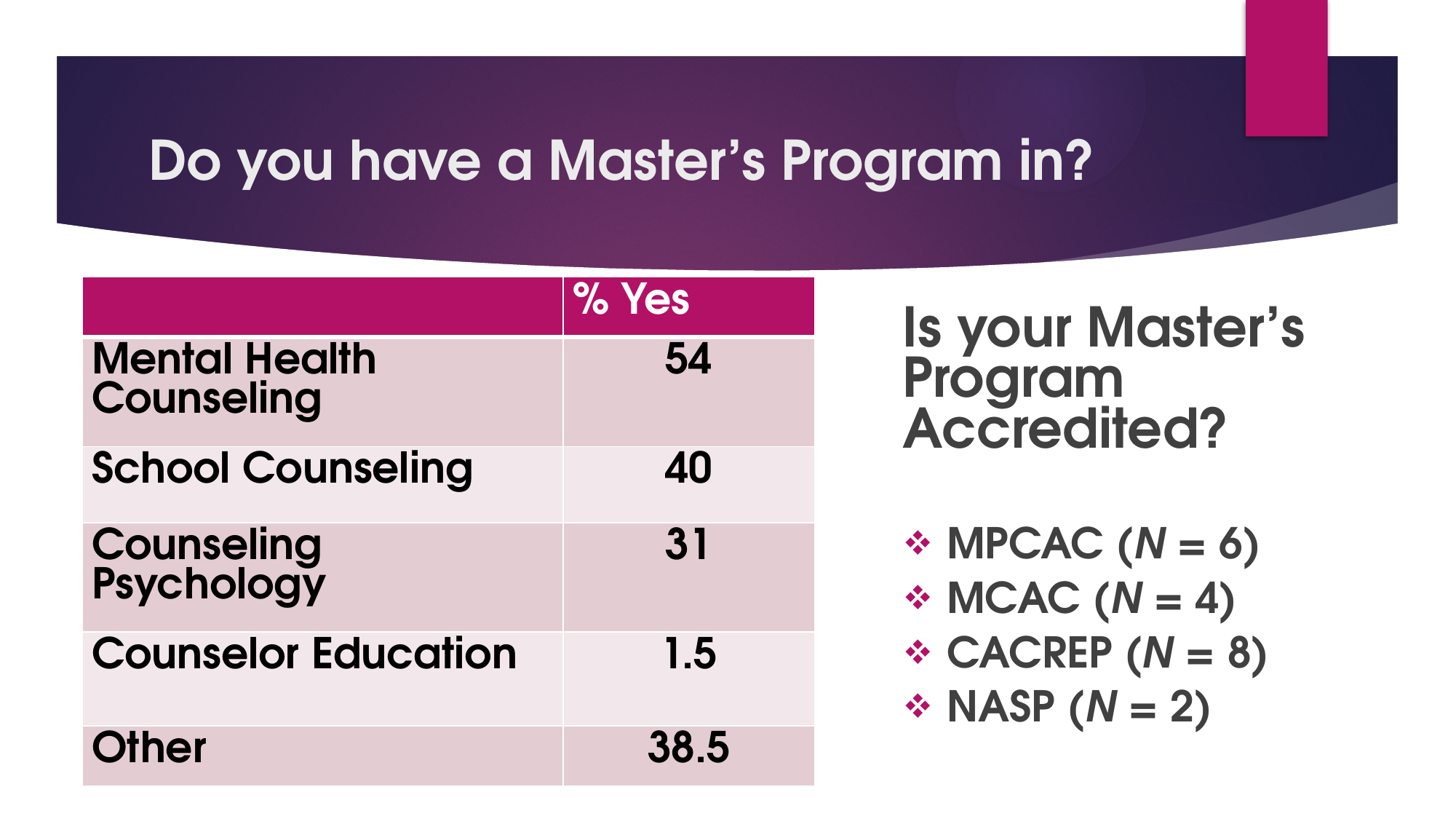

# Do you have a Master’s Program in?
|  | % Yes |
| --- | --- |
| Mental Health Counseling | 54 |
| School Counseling | 40 |
| Counseling Psychology | 31 |
| Counselor Education | 1.5 |
| Other | 38.5 |
Is your Master’s Program Accredited?

MPCAC (N = 6)
MCAC (N = 4)
CACREP (N = 8)
NASP (N = 2)